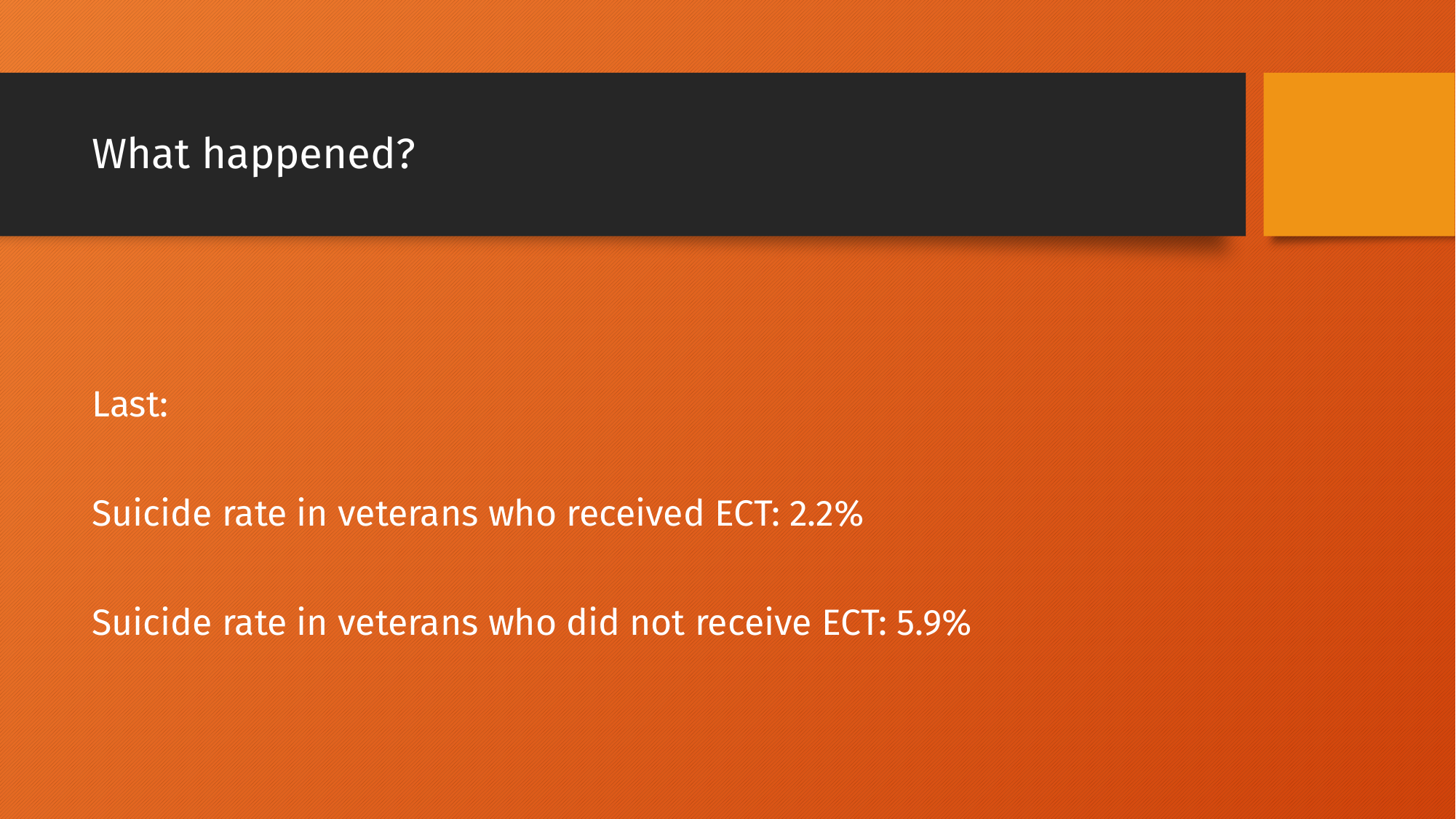

# What happened?
Last:

Suicide rate in veterans who received ECT: 2.2%

Suicide rate in veterans who did not receive ECT: 5.9%